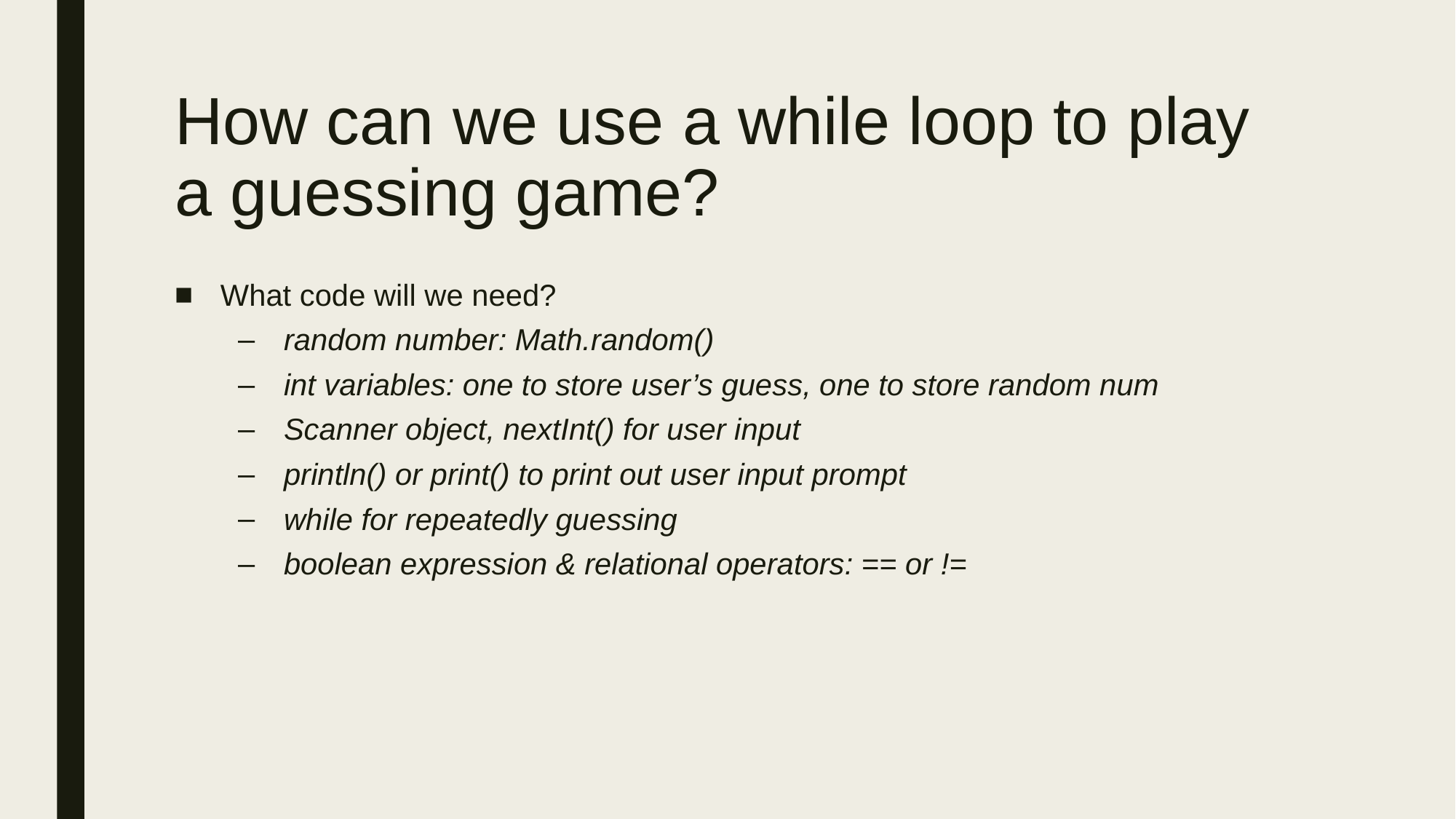

# How can we use a while loop to play a guessing game?
What code will we need?
random number: Math.random()
int variables: one to store user’s guess, one to store random num
Scanner object, nextInt() for user input
println() or print() to print out user input prompt
while for repeatedly guessing
boolean expression & relational operators: == or !=